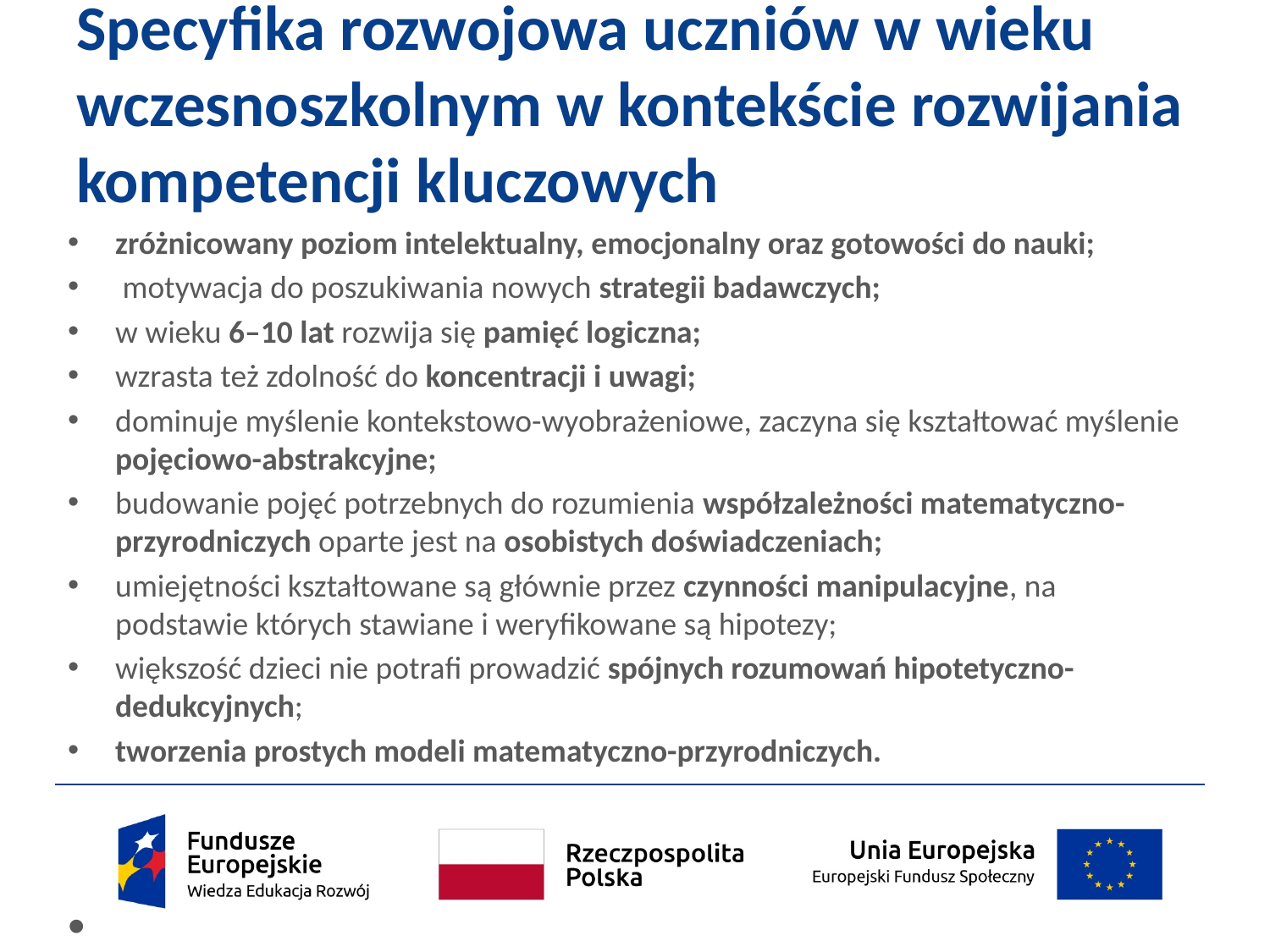

# Specyfika rozwojowa uczniów w wieku wczesnoszkolnym w kontekście rozwijania kompetencji kluczowych
zróżnicowany poziom intelektualny, emocjonalny oraz gotowości do nauki;
 motywacja do poszukiwania nowych strategii badawczych;
w wieku 6–10 lat rozwija się pamięć logiczna;
wzrasta też zdolność do koncentracji i uwagi;
dominuje myślenie kontekstowo-wyobrażeniowe, zaczyna się kształtować myślenie pojęciowo-abstrakcyjne;
budowanie pojęć potrzebnych do rozumienia współzależności matematyczno-przyrodniczych oparte jest na osobistych doświadczeniach;
umiejętności kształtowane są głównie przez czynności manipulacyjne, na podstawie których stawiane i weryfikowane są hipotezy;
większość dzieci nie potrafi prowadzić spójnych rozumowań hipotetyczno-dedukcyjnych;
tworzenia prostych modeli matematyczno-przyrodniczych.